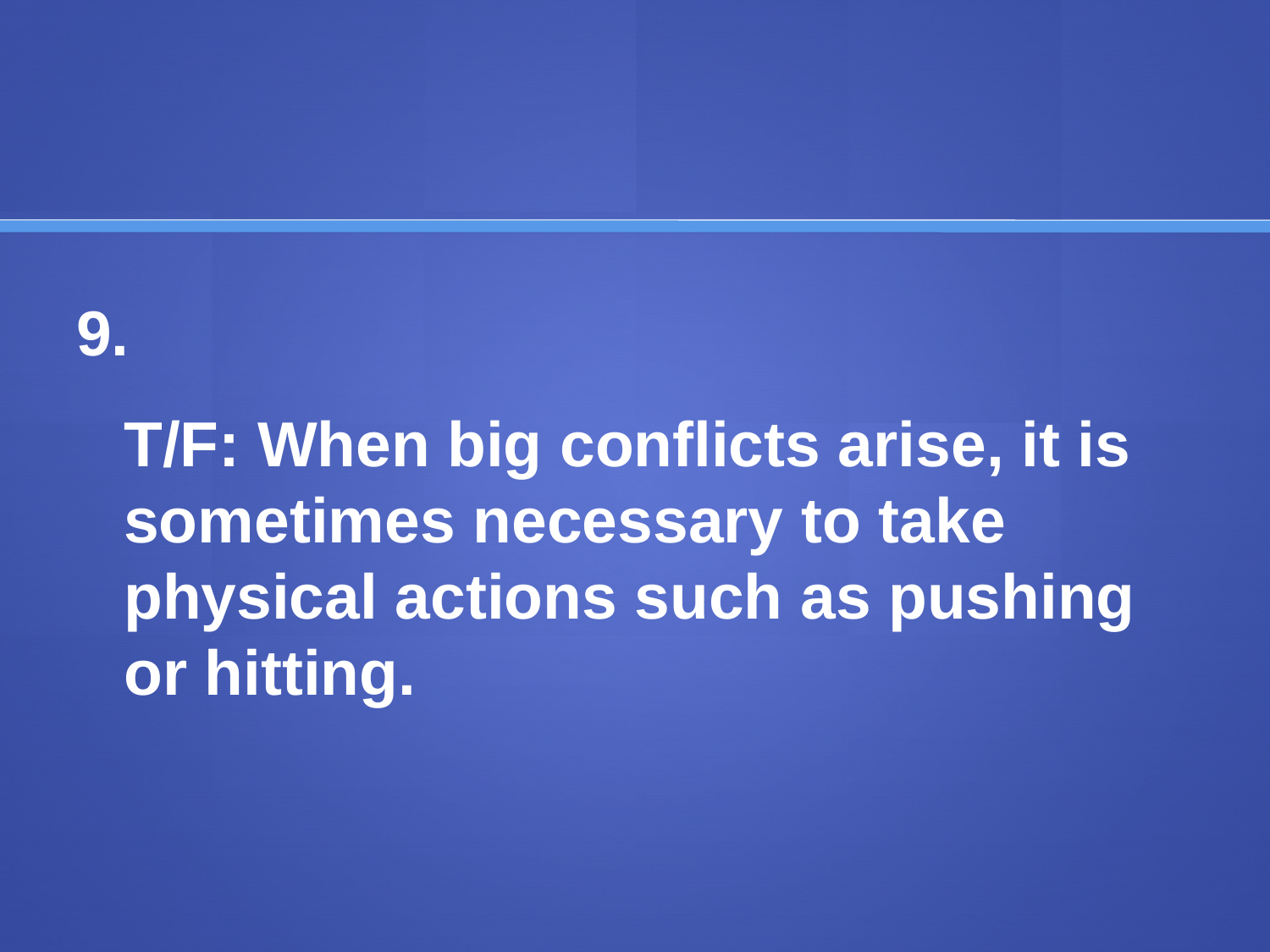

#
9.
	T/F: When big conflicts arise, it is sometimes necessary to take physical actions such as pushing or hitting.